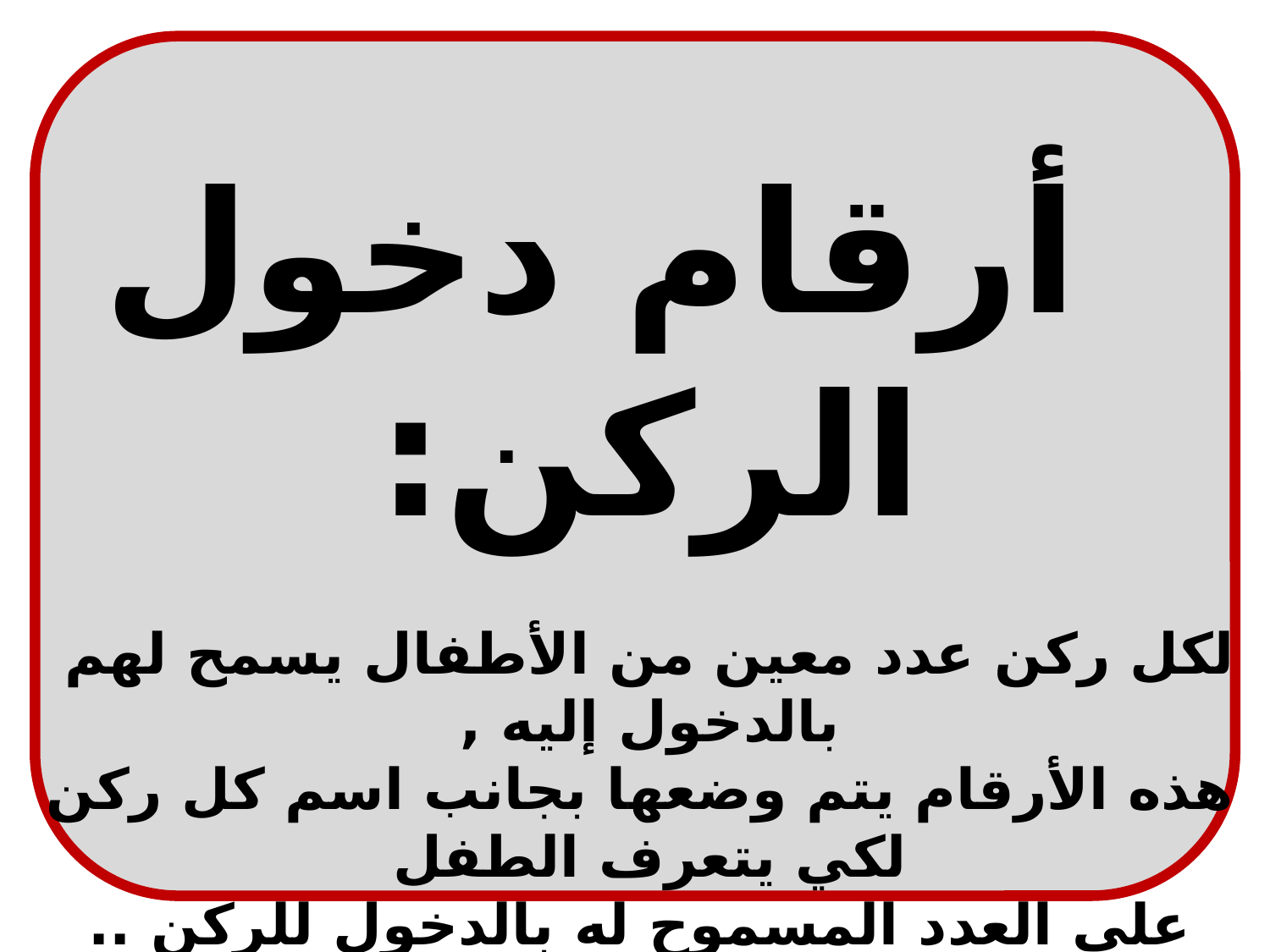

أرقام دخول الركن:

لكل ركن عدد معين من الأطفال يسمح لهم بالدخول إليه ,
 هذه الأرقام يتم وضعها بجانب اسم كل ركن لكي يتعرف الطفل
 على العدد المسموح له بالدخول للركن ..